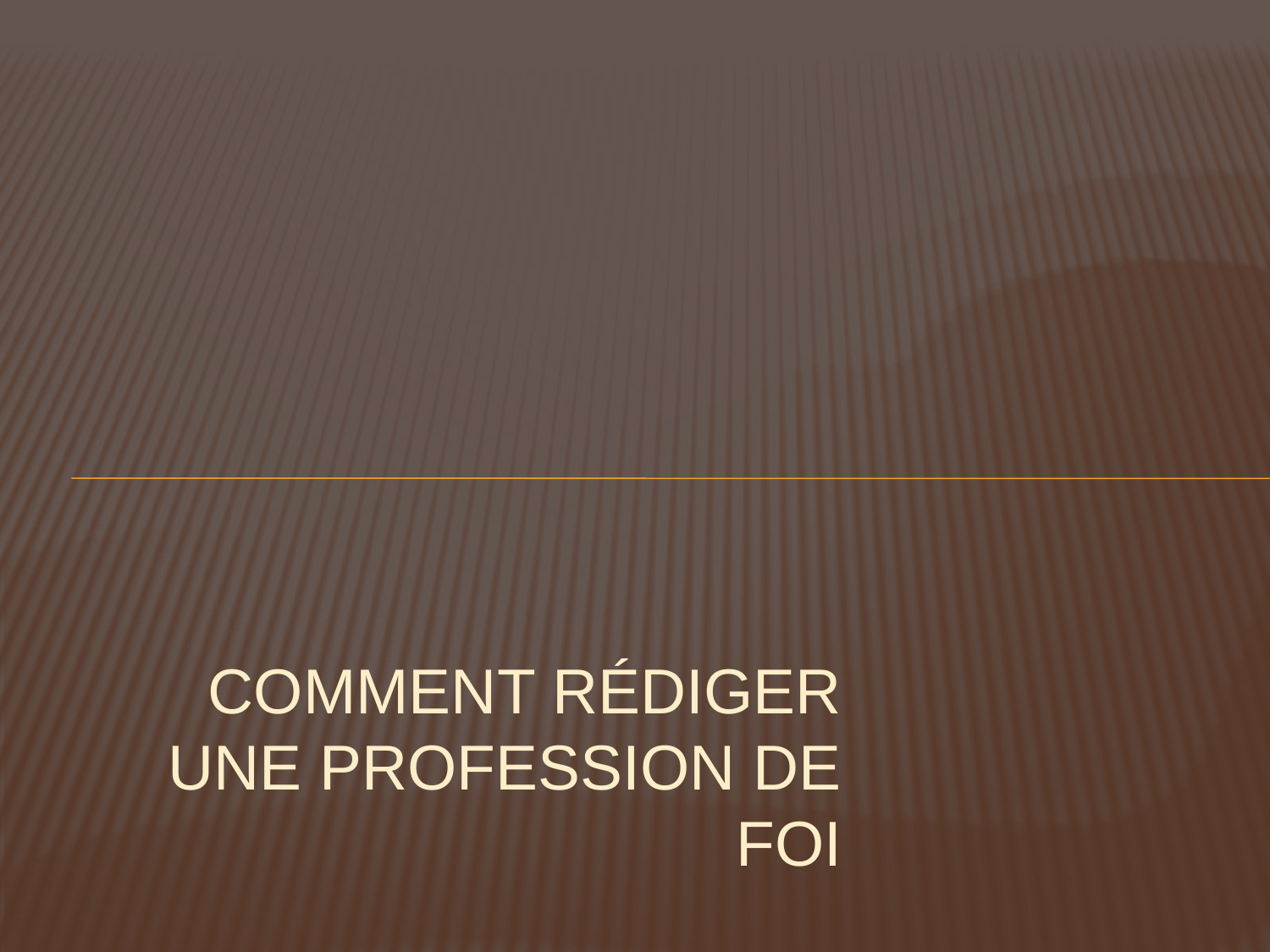

# Comment rédiger une profession de foi